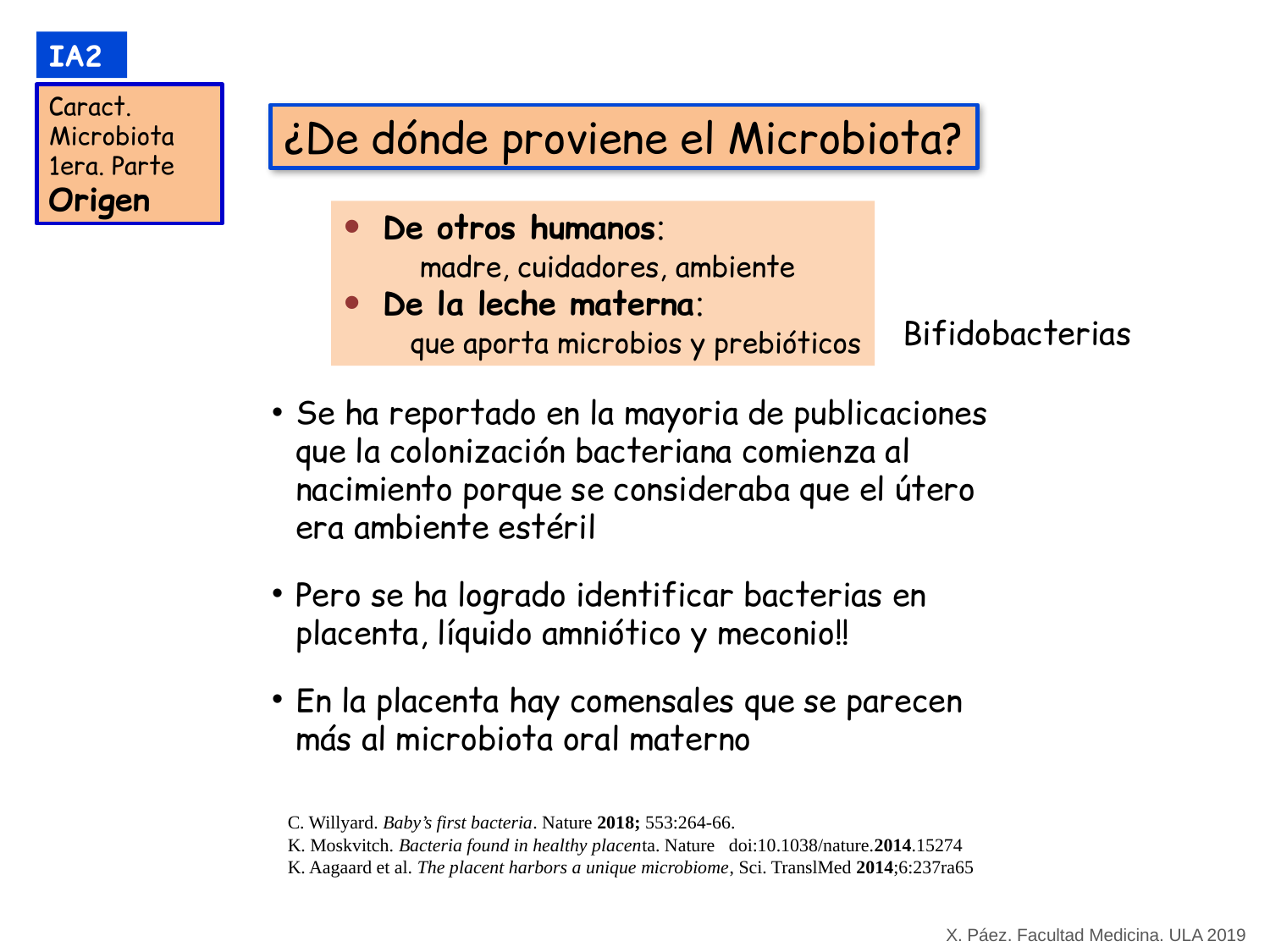

IA2
Caract.
Microbiota
1era. Parte
Origen
¿De dónde proviene el Microbiota?
De otros humanos:
        madre, cuidadores, ambiente
De la leche materna:
       que aporta microbios y prebióticos
Bifidobacterias
Se ha reportado en la mayoria de publicaciones que la colonización bacteriana comienza al nacimiento porque se consideraba que el útero era ambiente estéril

Pero se ha logrado identificar bacterias en placenta, líquido amniótico y meconio!!

En la placenta hay comensales que se parecen más al microbiota oral materno

C. Willyard. Baby’s first bacteria. Nature 2018; 553:264-66.
K. Moskvitch. Bacteria found in healthy placenta. Nature   doi:10.1038/nature.2014.15274
K. Aagaard et al. The placent harbors a unique microbiome, Sci. TranslMed 2014;6:237ra65
X. Páez. Facultad Medicina. ULA 2019